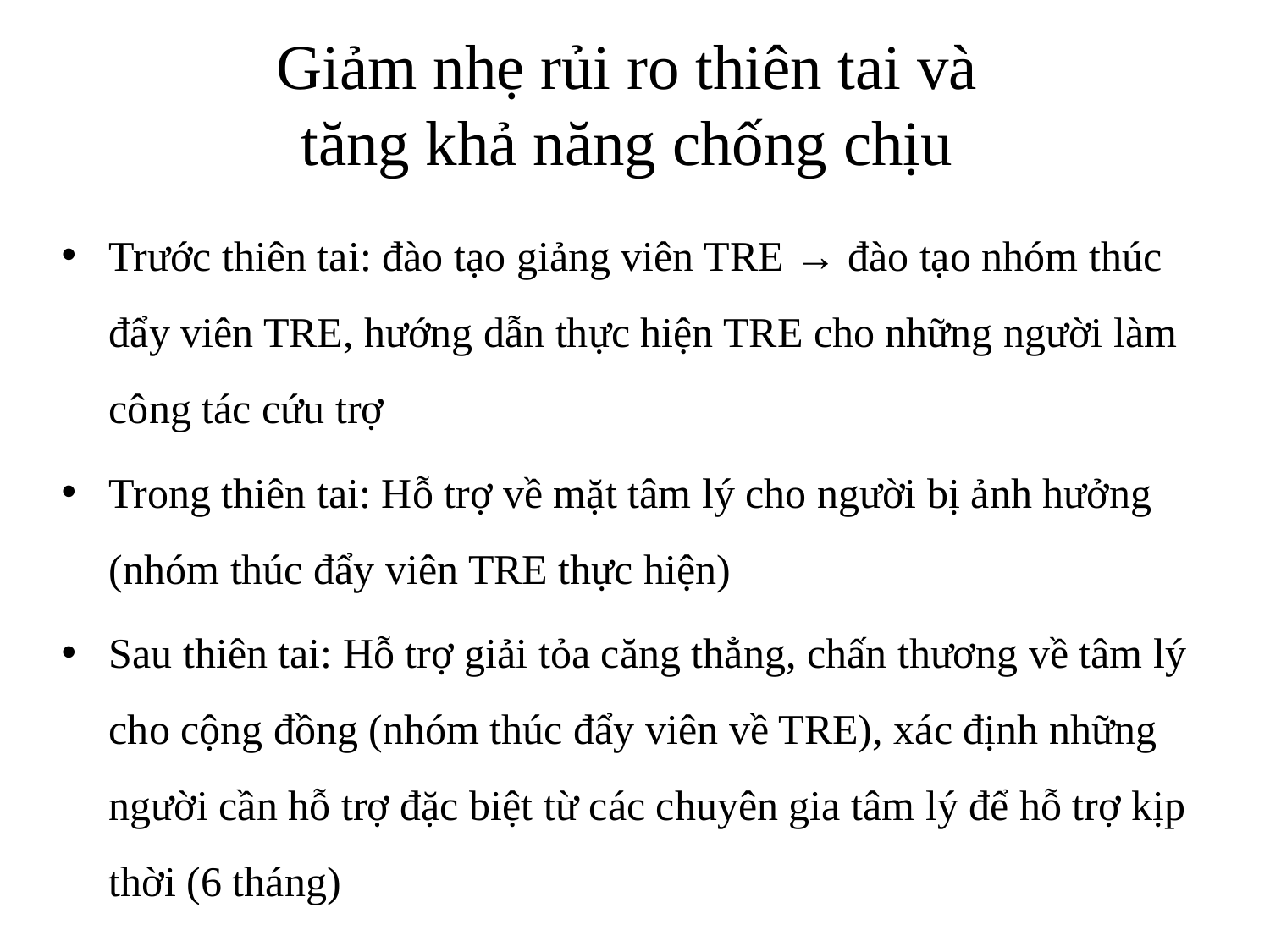

# Giảm nhẹ rủi ro thiên tai và tăng khả năng chống chịu
Trước thiên tai: đào tạo giảng viên TRE → đào tạo nhóm thúc đẩy viên TRE, hướng dẫn thực hiện TRE cho những người làm công tác cứu trợ
Trong thiên tai: Hỗ trợ về mặt tâm lý cho người bị ảnh hưởng (nhóm thúc đẩy viên TRE thực hiện)
Sau thiên tai: Hỗ trợ giải tỏa căng thẳng, chấn thương về tâm lý cho cộng đồng (nhóm thúc đẩy viên về TRE), xác định những người cần hỗ trợ đặc biệt từ các chuyên gia tâm lý để hỗ trợ kịp thời (6 tháng)